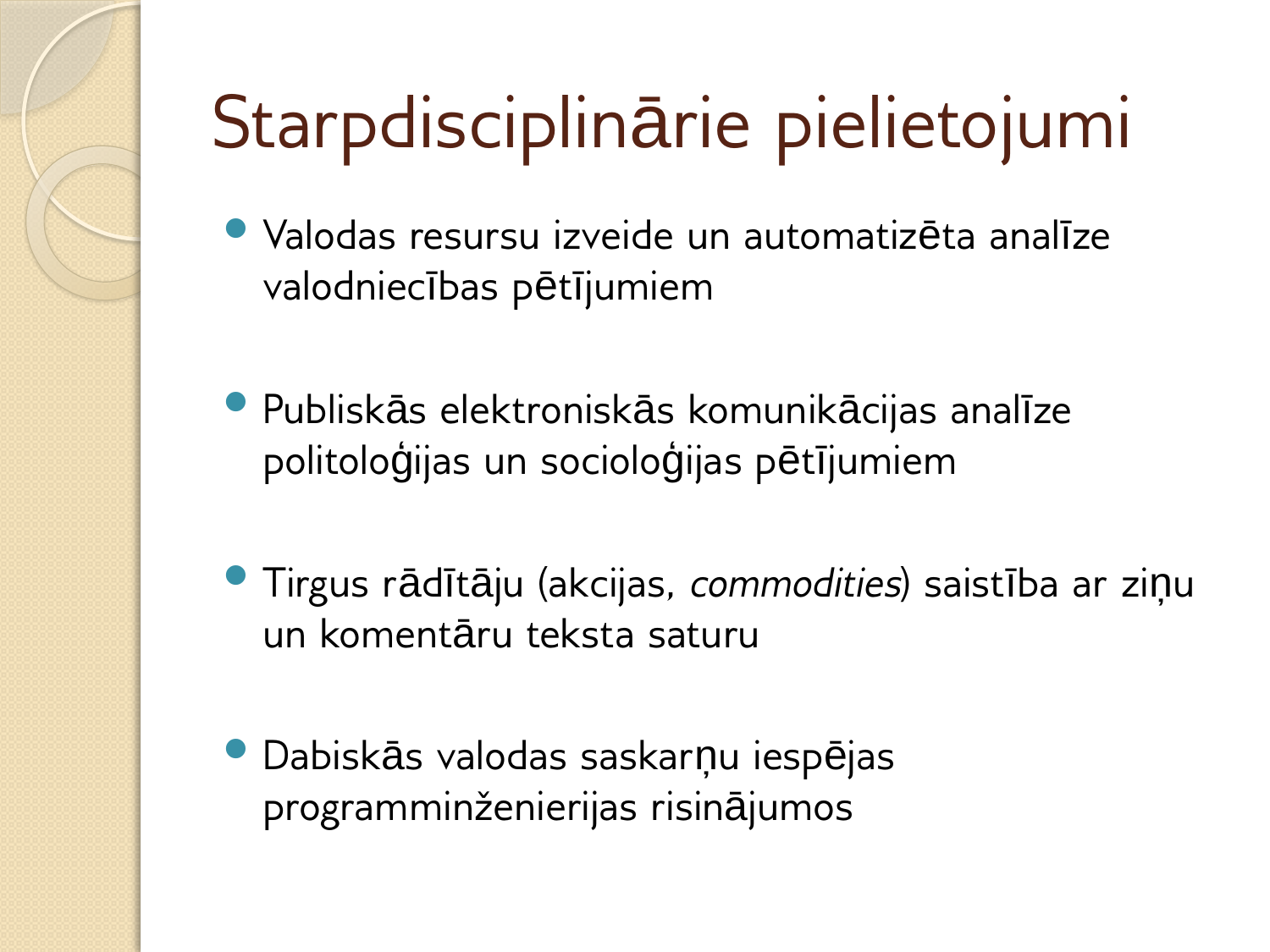

# Starpdisciplinārie pielietojumi
Valodas resursu izveide un automatizēta analīze valodniecības pētījumiem

Publiskās elektroniskās komunikācijas analīze politoloģijas un socioloģijas pētījumiem

Tirgus rādītāju (akcijas, commodities) saistība ar ziņu un komentāru teksta saturu

Dabiskās valodas saskarņu iespējas programminženierijas risinājumos